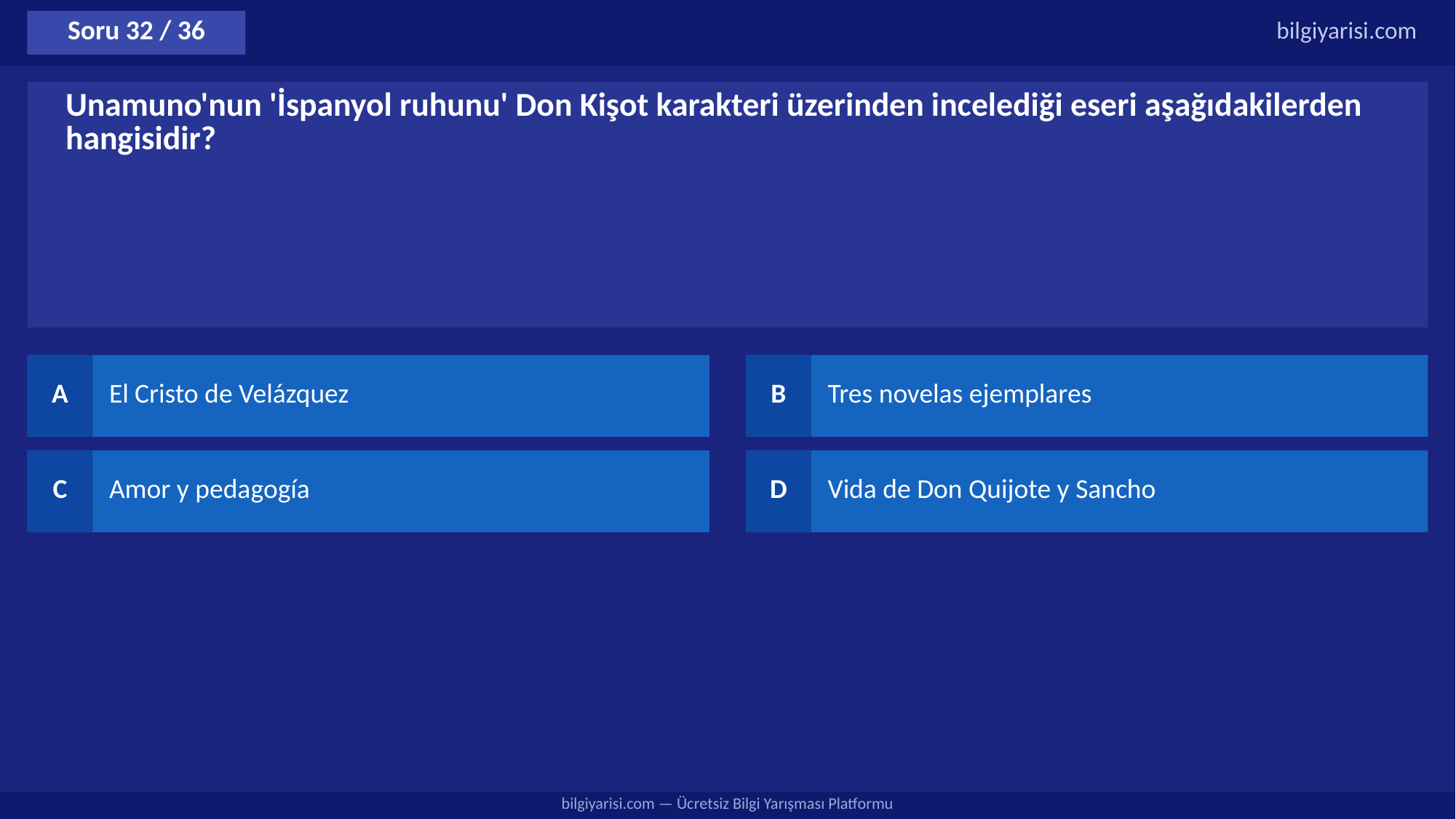

Soru 32 / 36
bilgiyarisi.com

Unamuno'nun 'İspanyol ruhunu' Don Kişot karakteri üzerinden incelediği eseri aşağıdakilerden hangisidir?

A
El Cristo de Velázquez

B
Tres novelas ejemplares

C
Amor y pedagogía

D
Vida de Don Quijote y Sancho
bilgiyarisi.com — Ücretsiz Bilgi Yarışması Platformu